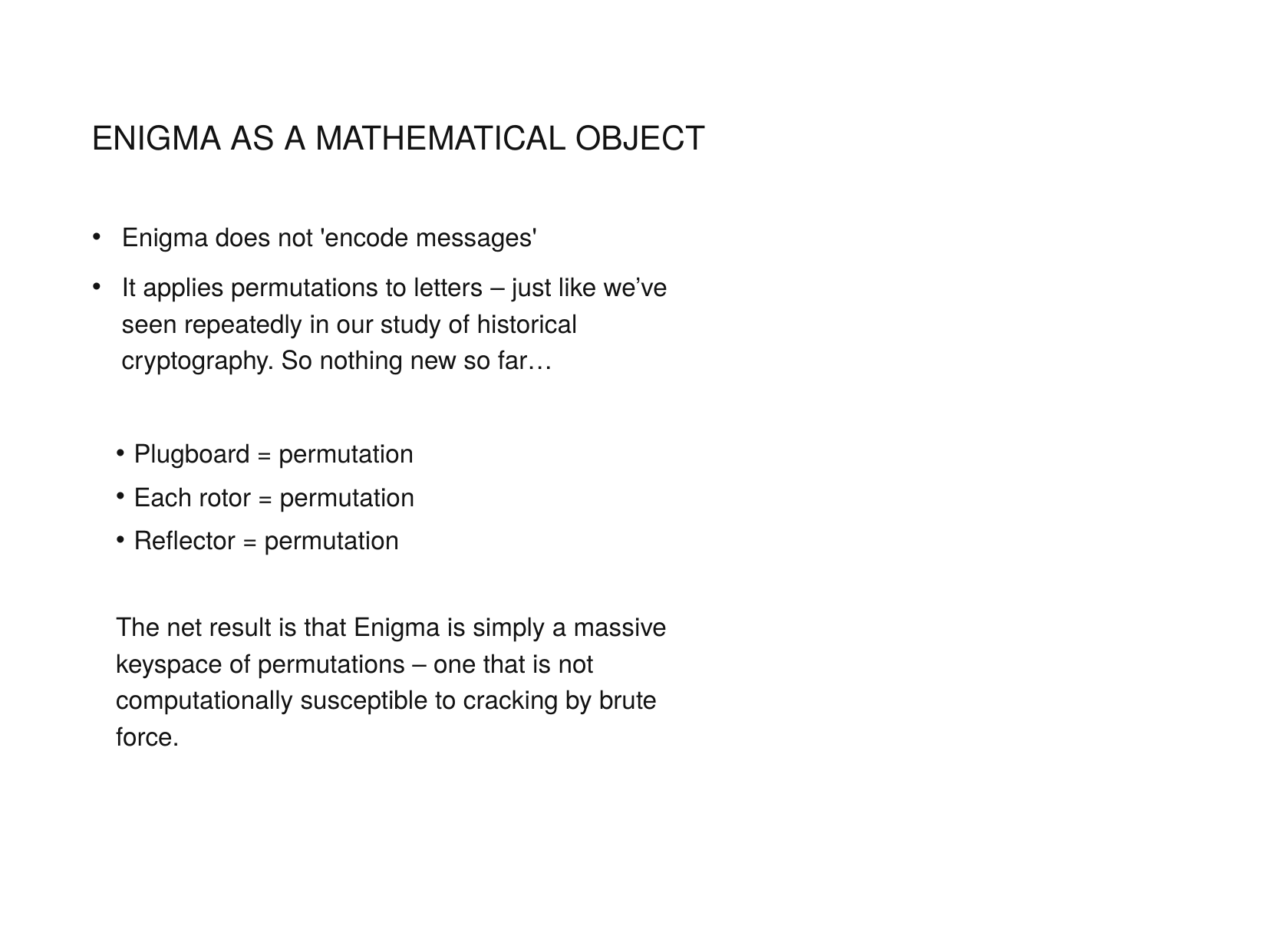

# Enigma as a Mathematical Object
Enigma does not 'encode messages'
It applies permutations to letters – just like we’ve seen repeatedly in our study of historical cryptography. So nothing new so far…

Plugboard = permutation
Each rotor = permutation
Reflector = permutation

The net result is that Enigma is simply a massive keyspace of permutations – one that is not computationally susceptible to cracking by brute force.